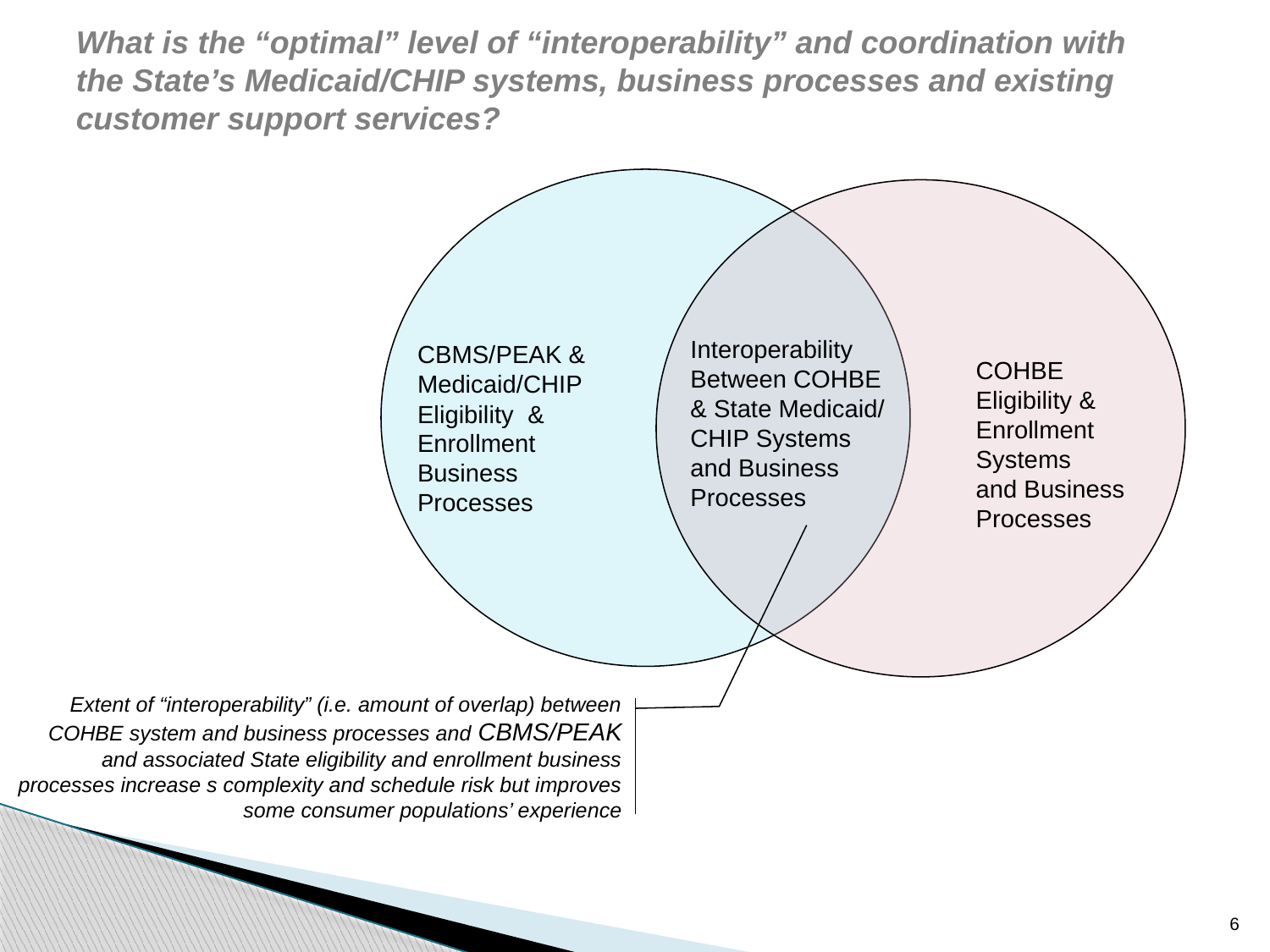

# What is the “optimal” level of “interoperability” and coordination with the State’s Medicaid/CHIP systems, business processes and existing customer support services?

Interoperability
Between COHBE
& State Medicaid/
CHIP Systems
and Business
Processes
CBMS/PEAK &
Medicaid/CHIP
Eligibility  &
Enrollment
Business
Processes
COHBE
Eligibility &
Enrollment
Systems
and Business
Processes
Extent of “interoperability” (i.e. amount of overlap) between COHBE system and business processes and CBMS/PEAK and associated State eligibility and enrollment business processes increase s complexity and schedule risk but improves some consumer populations’ experience
6